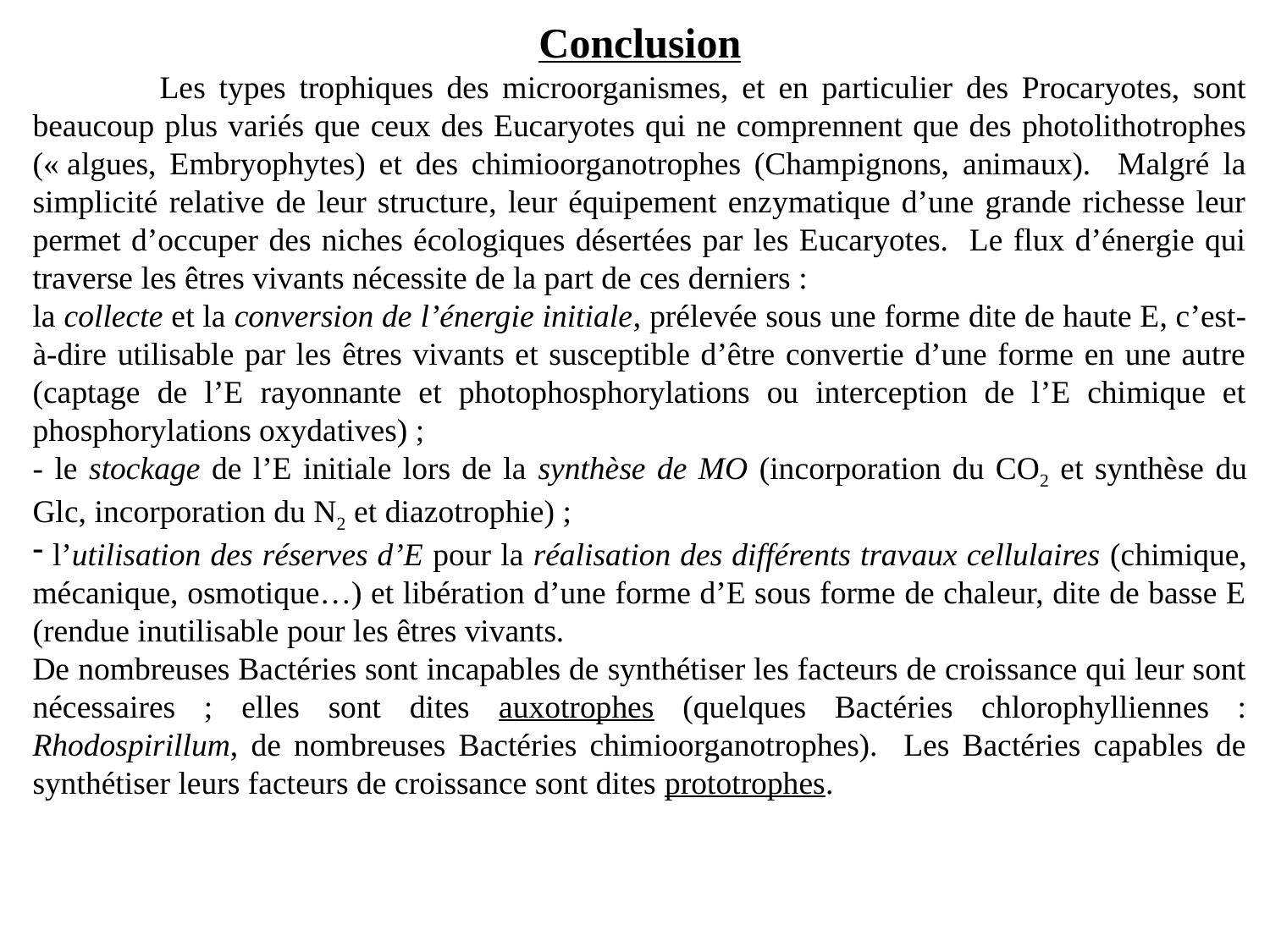

Conclusion
	Les types trophiques des microorganismes, et en particulier des Procaryotes, sont beaucoup plus variés que ceux des Eucaryotes qui ne comprennent que des photolithotrophes (« algues, Embryophytes) et des chimioorganotrophes (Champignons, animaux).  Malgré la simplicité relative de leur structure, leur équipement enzymatique d’une grande richesse leur permet d’occuper des niches écologiques désertées par les Eucaryotes.  Le flux d’énergie qui traverse les êtres vivants nécessite de la part de ces derniers :
la collecte et la conversion de l’énergie initiale, prélevée sous une forme dite de haute E, c’est-à-dire utilisable par les êtres vivants et susceptible d’être convertie d’une forme en une autre (captage de l’E rayonnante et photophosphorylations ou interception de l’E chimique et phosphorylations oxydatives) ;
- le stockage de l’E initiale lors de la synthèse de MO (incorporation du CO2 et synthèse du Glc, incorporation du N2 et diazotrophie) ;
 l’utilisation des réserves d’E pour la réalisation des différents travaux cellulaires (chimique, mécanique, osmotique…) et libération d’une forme d’E sous forme de chaleur, dite de basse E (rendue inutilisable pour les êtres vivants.
De nombreuses Bactéries sont incapables de synthétiser les facteurs de croissance qui leur sont nécessaires ; elles sont dites auxotrophes (quelques Bactéries chlorophylliennes : Rhodospirillum, de nombreuses Bactéries chimioorganotrophes).  Les Bactéries capables de synthétiser leurs facteurs de croissance sont dites prototrophes.